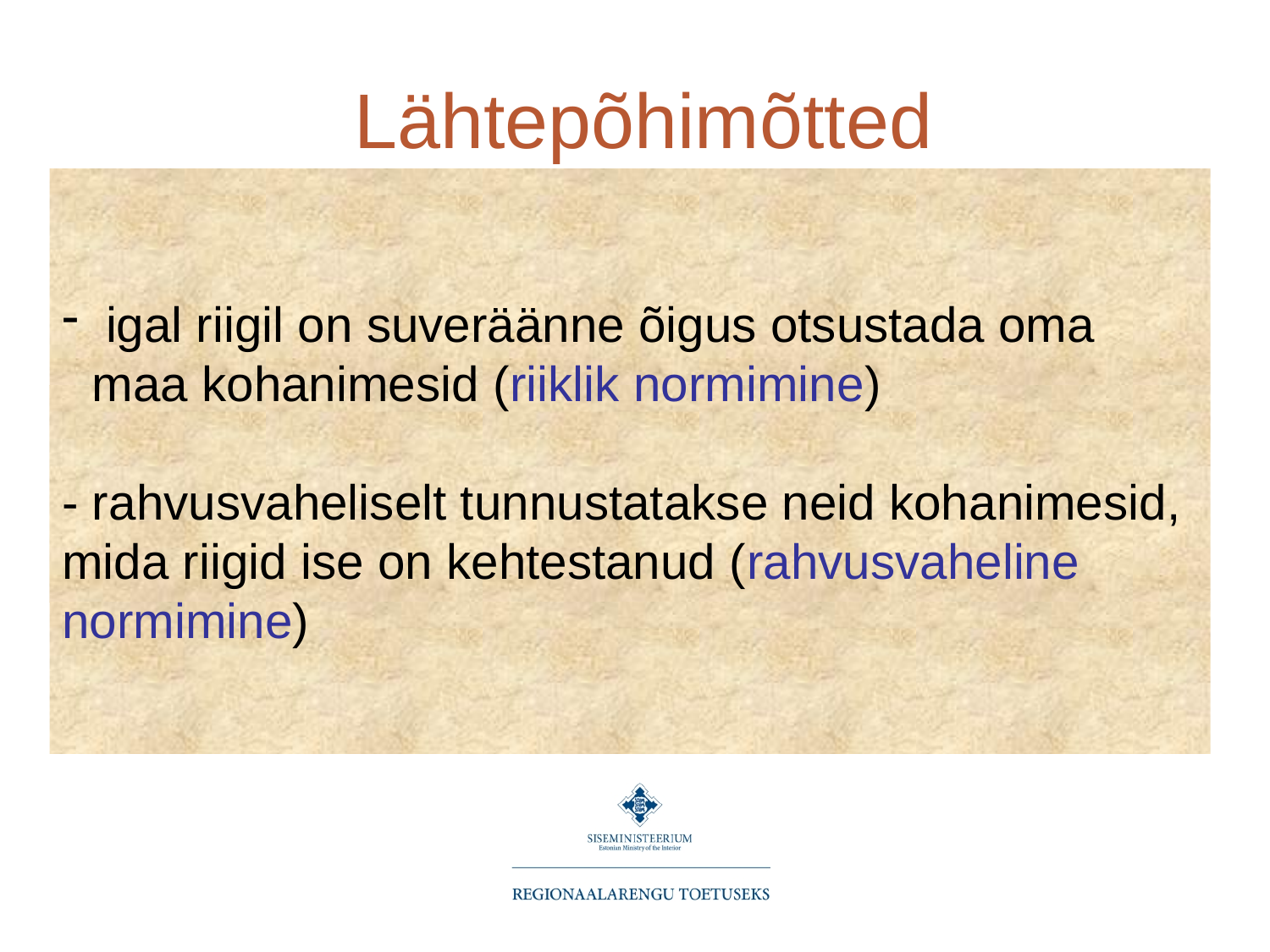

# Lähtepõhimõtted

 igal riigil on suveräänne õigus otsustada oma maa kohanimesid (riiklik normimine)

- rahvusvaheliselt tunnustatakse neid kohanimesid, mida riigid ise on kehtestanud (rahvusvaheline normimine)